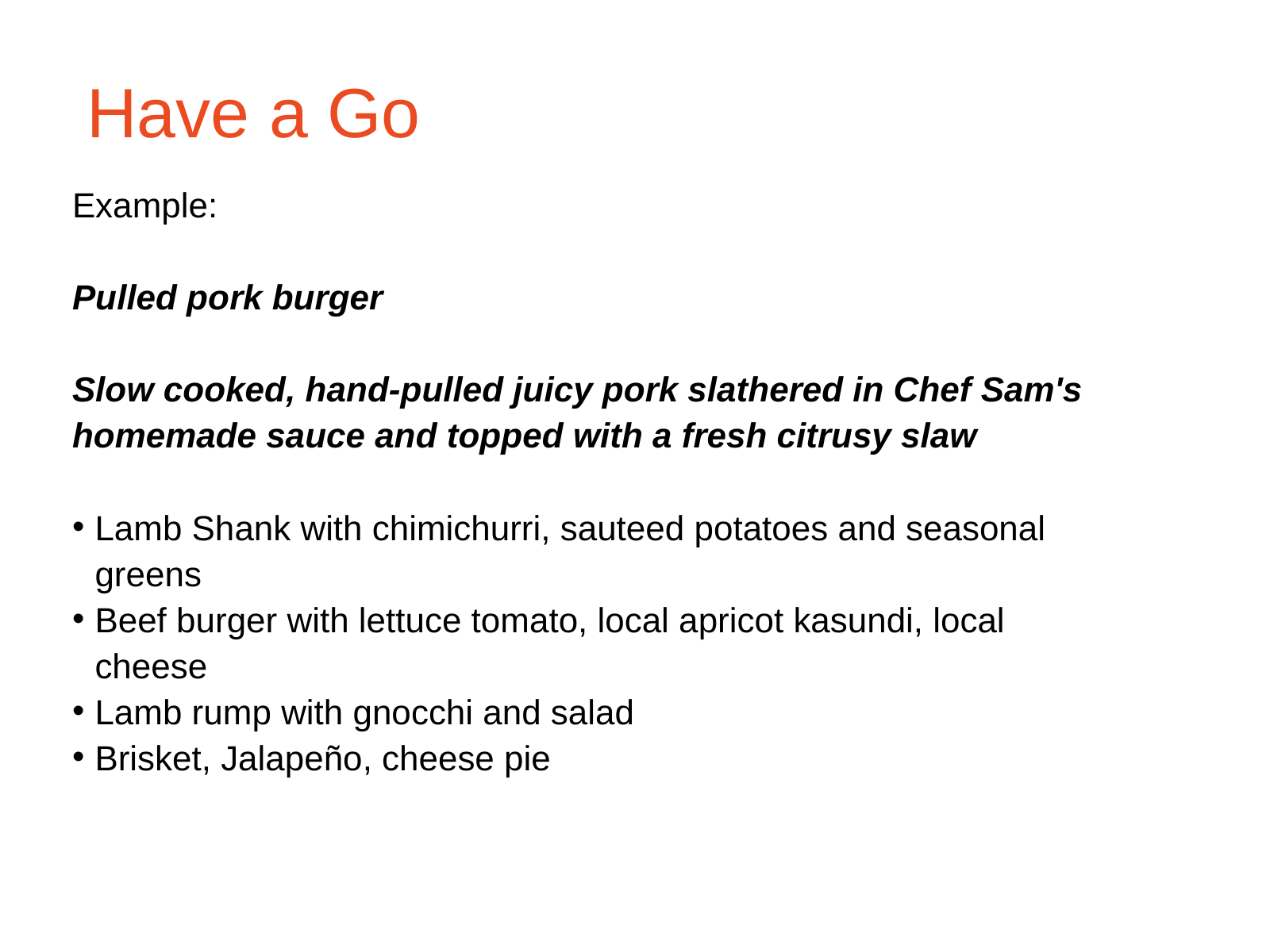

Have a Go
Example:

Pulled pork burger
Slow cooked, hand-pulled juicy pork slathered in Chef Sam's homemade sauce and topped with a fresh citrusy slaw

Lamb Shank with chimichurri, sauteed potatoes and seasonal greens
Beef burger with lettuce tomato, local apricot kasundi, local cheese
Lamb rump with gnocchi and salad
Brisket, Jalapeño, cheese pie